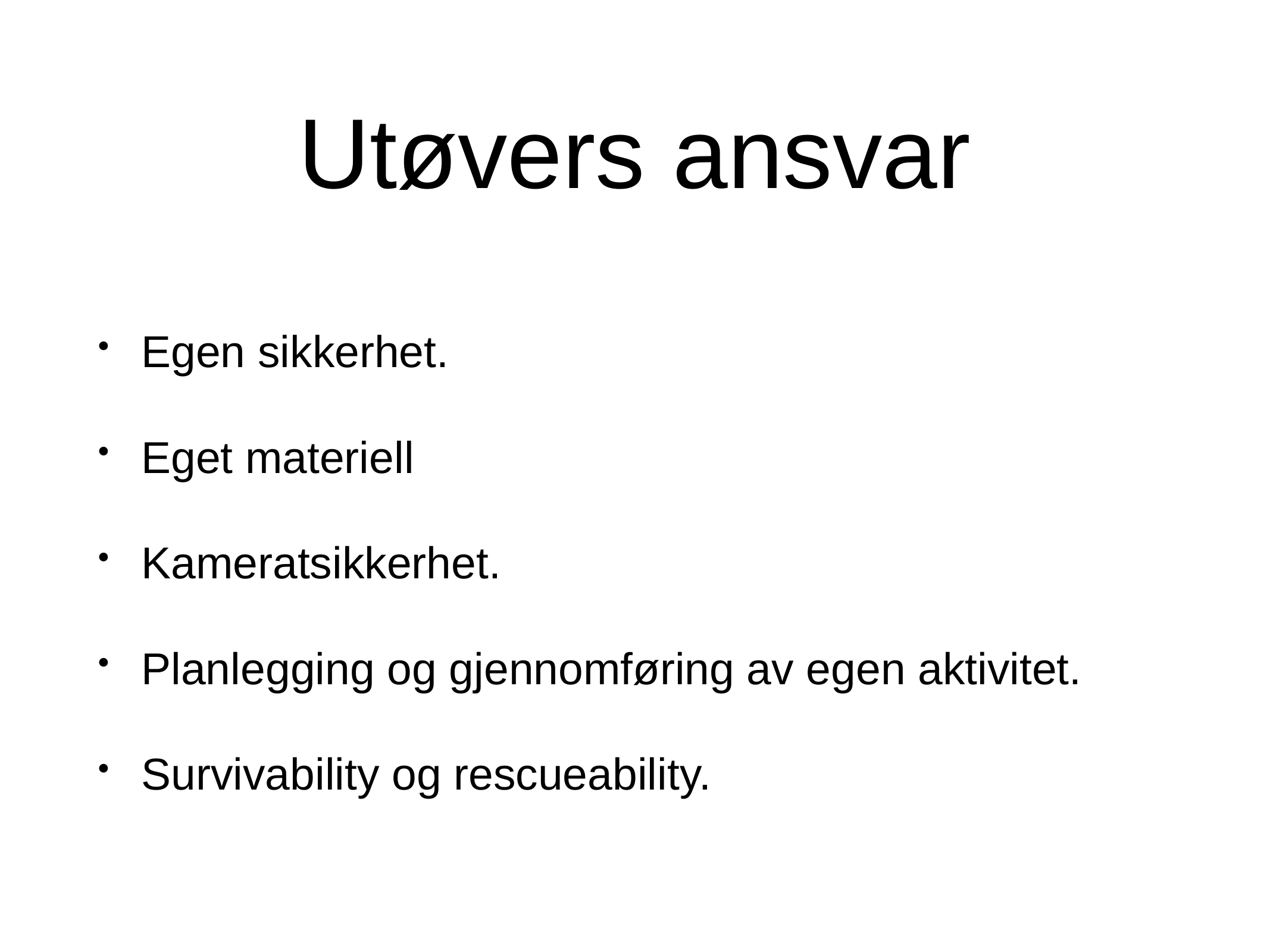

# Utøvers ansvar
Egen sikkerhet.
Eget materiell
Kameratsikkerhet.
Planlegging og gjennomføring av egen aktivitet.
Survivability og rescueability.